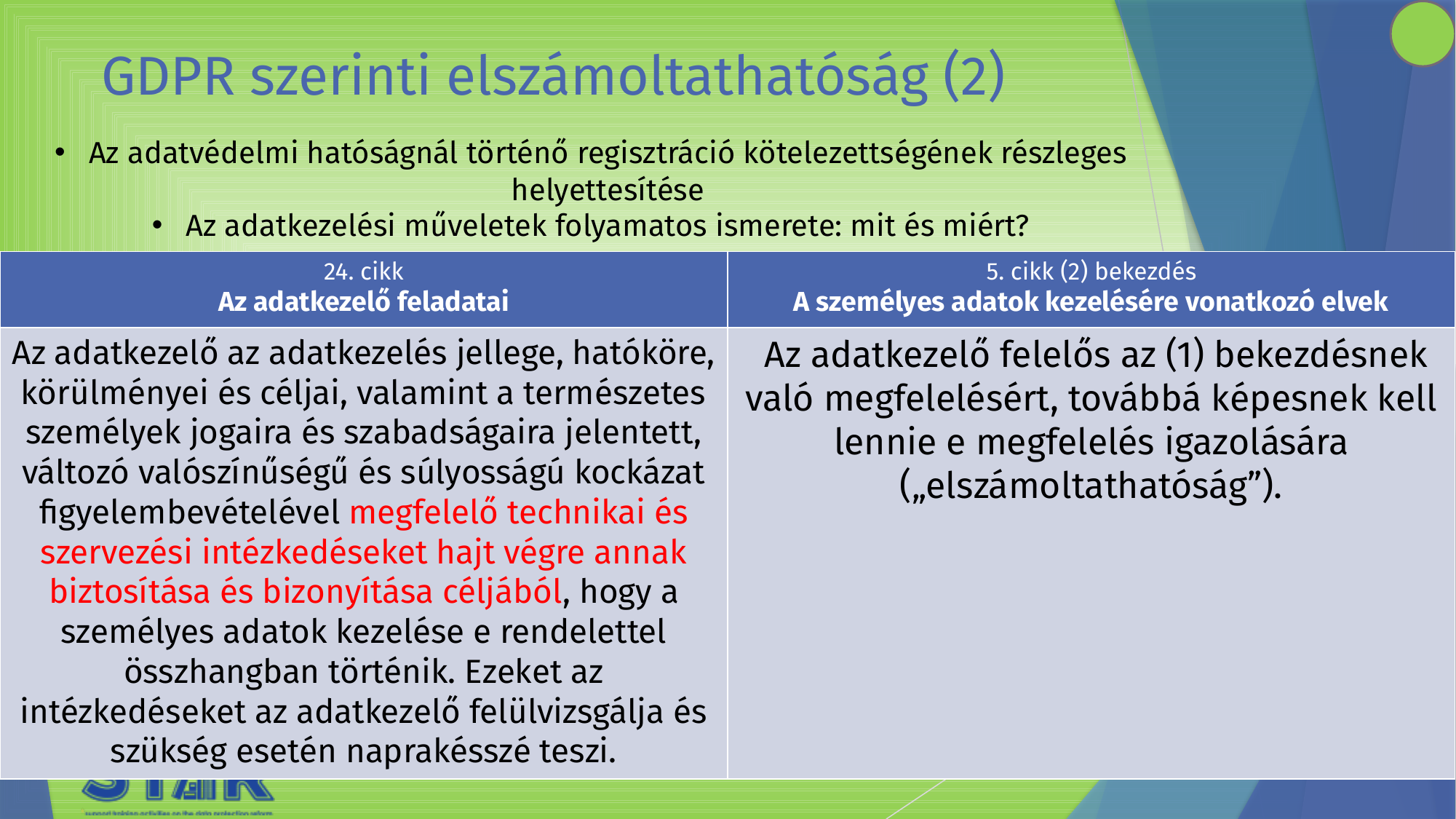

# GDPR szerinti elszámoltathatóság (2)
Az adatvédelmi hatóságnál történő regisztráció kötelezettségének részleges helyettesítése
Az adatkezelési műveletek folyamatos ismerete: mit és miért?
| 24. cikk Az adatkezelő feladatai | 5. cikk (2) bekezdés A személyes adatok kezelésére vonatkozó elvek |
| --- | --- |
| Az adatkezelő az adatkezelés jellege, hatóköre, körülményei és céljai, valamint a természetes személyek jogaira és szabadságaira jelentett, változó valószínűségű és súlyosságú kockázat figyelembevételével megfelelő technikai és szervezési intézkedéseket hajt végre annak biztosítása és bizonyítása céljából, hogy a személyes adatok kezelése e rendelettel összhangban történik. Ezeket az intézkedéseket az adatkezelő felülvizsgálja és szükség esetén naprakésszé teszi. | Az adatkezelő felelős az (1) bekezdésnek való megfelelésért, továbbá képesnek kell lennie e megfelelés igazolására („elszámoltathatóság”). |